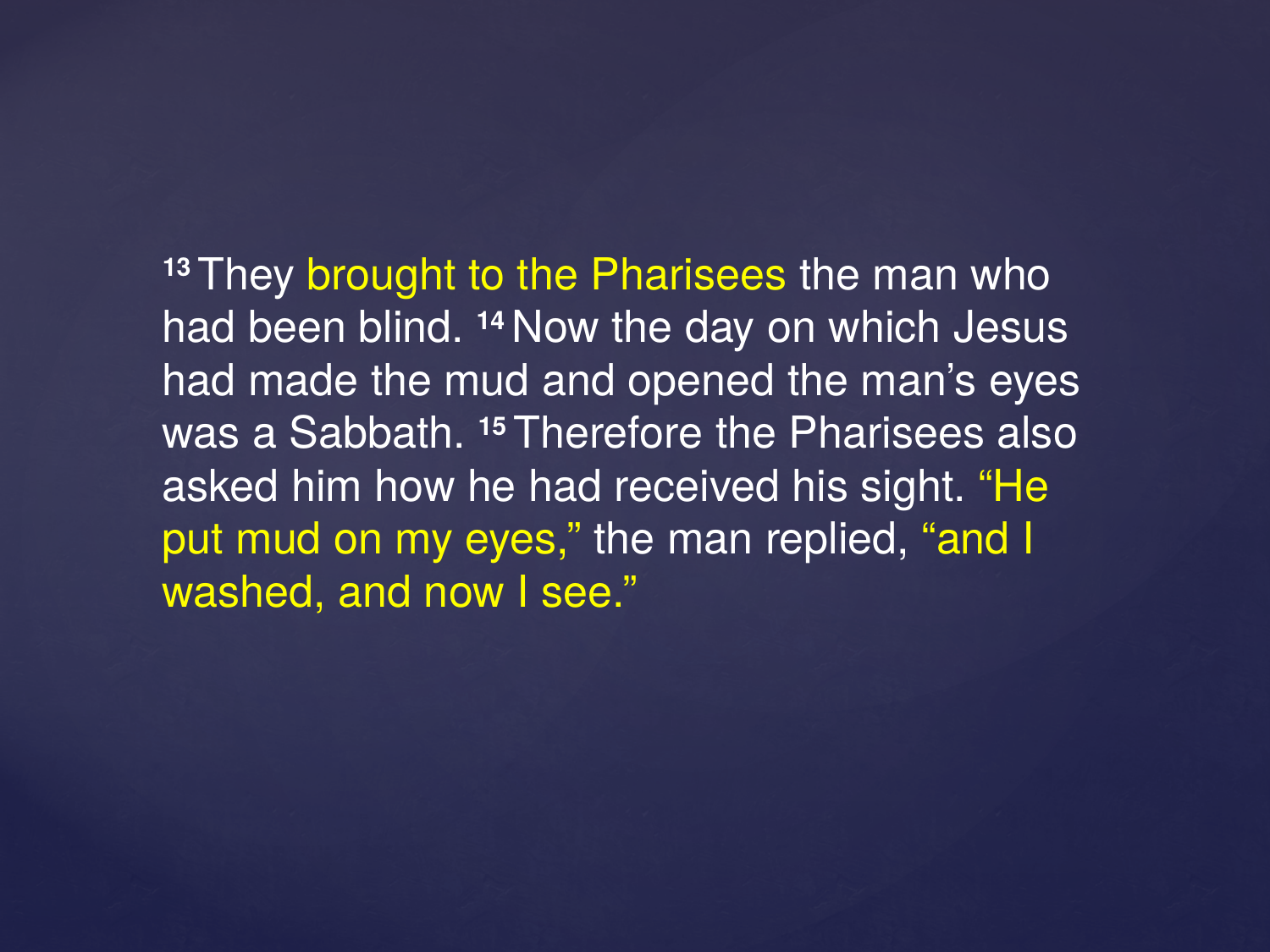

13 They brought to the Pharisees the man who had been blind. 14 Now the day on which Jesus had made the mud and opened the man’s eyes was a Sabbath. 15 Therefore the Pharisees also asked him how he had received his sight. “He put mud on my eyes,” the man replied, “and I washed, and now I see.”